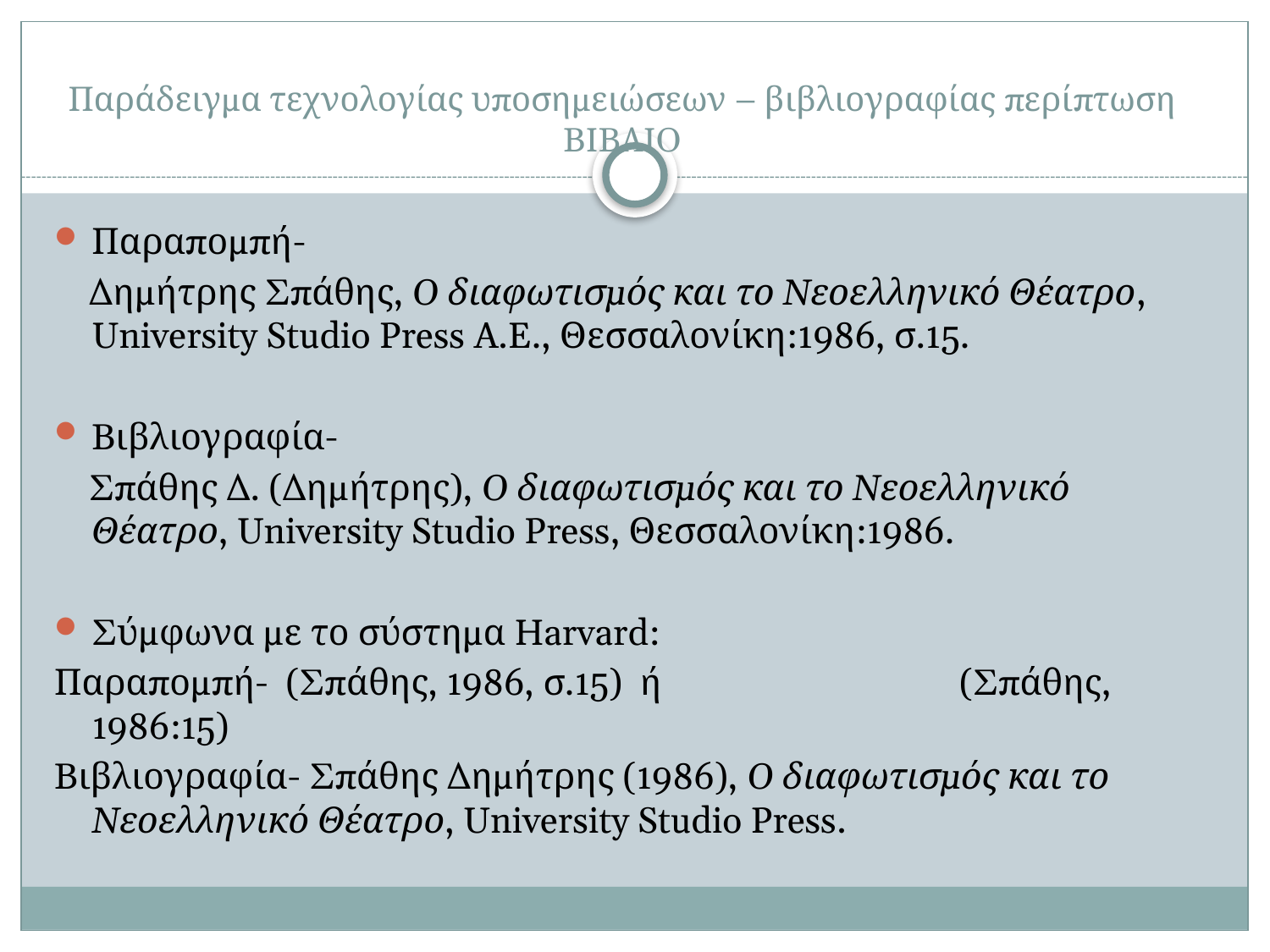

# Παράδειγμα τεχνολογίας υποσημειώσεων – βιβλιογραφίας περίπτωση ΒΙΒΛΙΟ
Παραπομπή-
    Δημήτρης Σπάθης, Ο διαφωτισμός και το Νεοελληνικό Θέατρο, University Studio Press Α.Ε., Θεσσαλονίκη:1986, σ.15.

Βιβλιογραφία-
    Σπάθης Δ. (Δημήτρης), Ο διαφωτισμός και το Νεοελληνικό Θέατρο, University Studio Press, Θεσσαλονίκη:1986.

Σύμφωνα με το σύστημα Harvard:
Παραπομπή-  (Σπάθης, 1986, σ.15)  ή 		           		           (Σπάθης, 1986:15)
Βιβλιογραφία- Σπάθης Δημήτρης (1986), Ο διαφωτισμός και το Νεοελληνικό Θέατρο, University Studio Press.